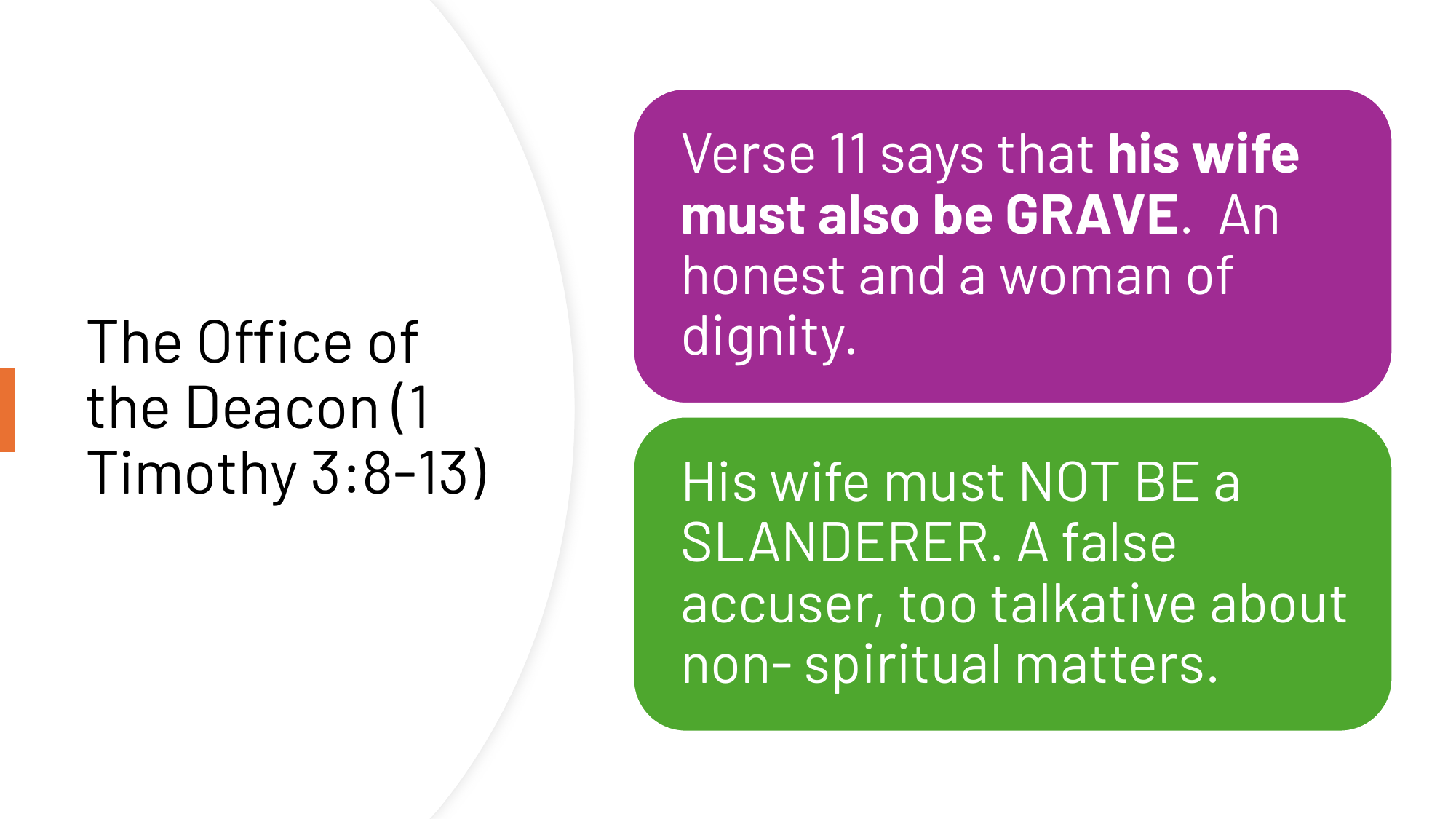

Verse 11 says that his wife must also be GRAVE.  An honest and a woman of dignity.
His wife must NOT BE a SLANDERER. A false accuser, too talkative about non- spiritual matters.
# The Office of the Deacon (1 Timothy 3:8-13)